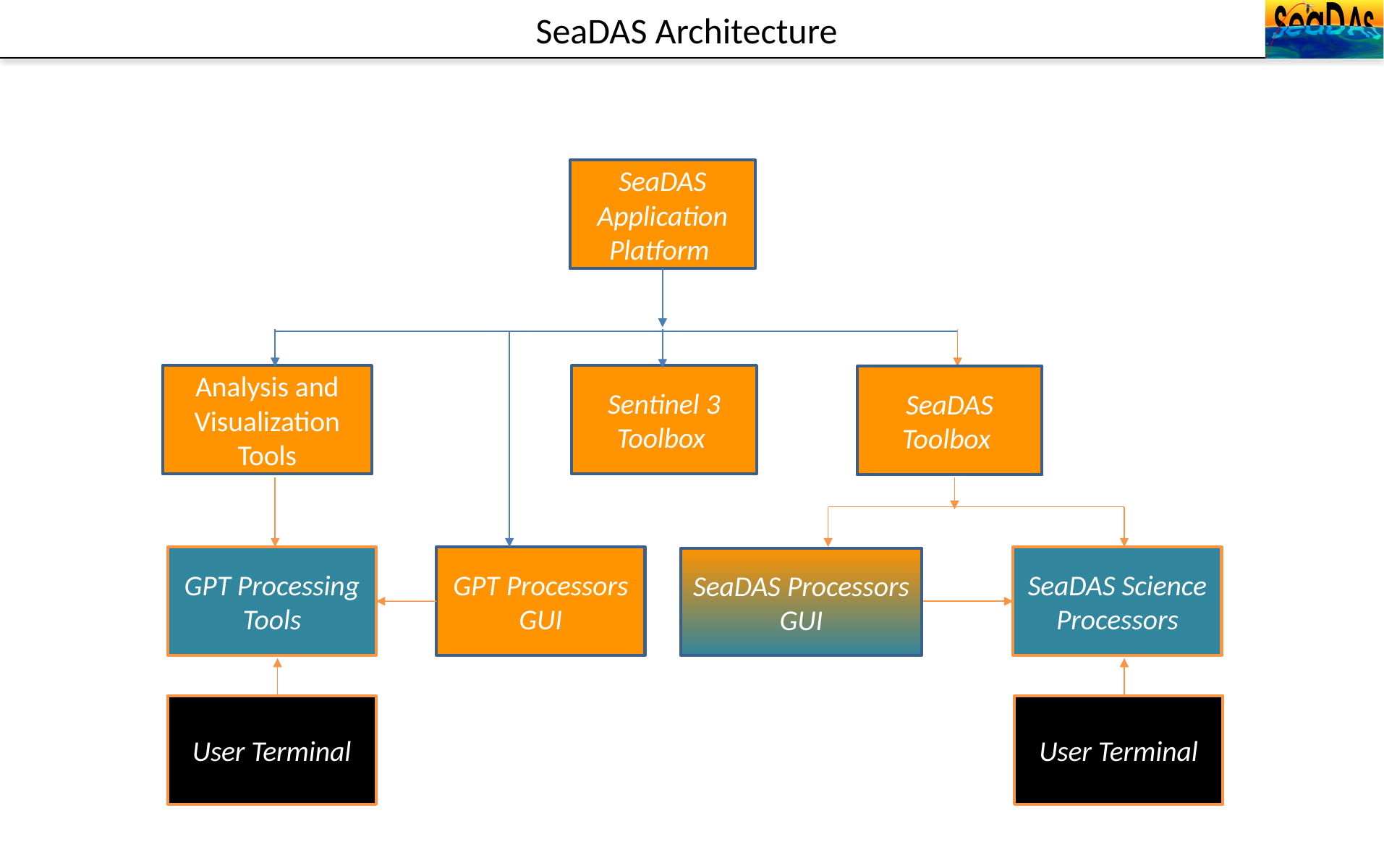

# SeaDAS Architecture

SeaDAS Application Platform
Analysis and Visualization Tools
Sentinel 3 Toolbox
SeaDAS Toolbox
GPT Processing
Tools
GPT Processors
GUI
SeaDAS Science Processors
SeaDAS Processors GUI
User Terminal
User Terminal